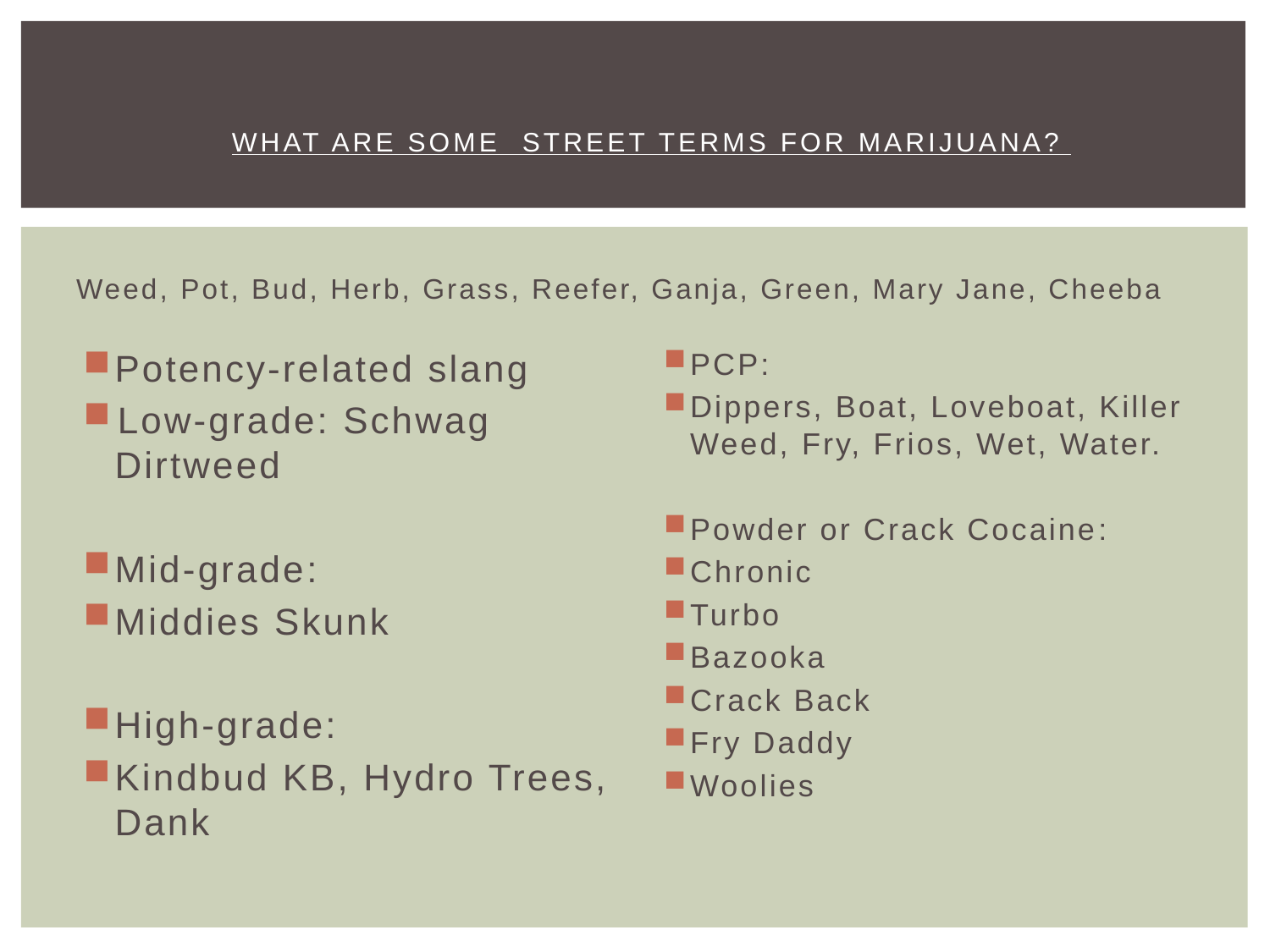

# What are some  street terms for marijuana?
Weed, Pot, Bud, Herb, Grass, Reefer, Ganja, Green, Mary Jane, Cheeba
Potency-related slang
­Low-grade: Schwag Dirtweed
­
Mid-grade:
Middies Skunk
­
High-grade:
Kindbud KB, Hydro Trees, Dank

PCP:
Dippers, Boat, Loveboat, Killer Weed, Fry, Frios, Wet, Water.
­
Powder or Crack Cocaine:
Chronic
Turbo
Bazooka
Crack Back
Fry Daddy
Woolies